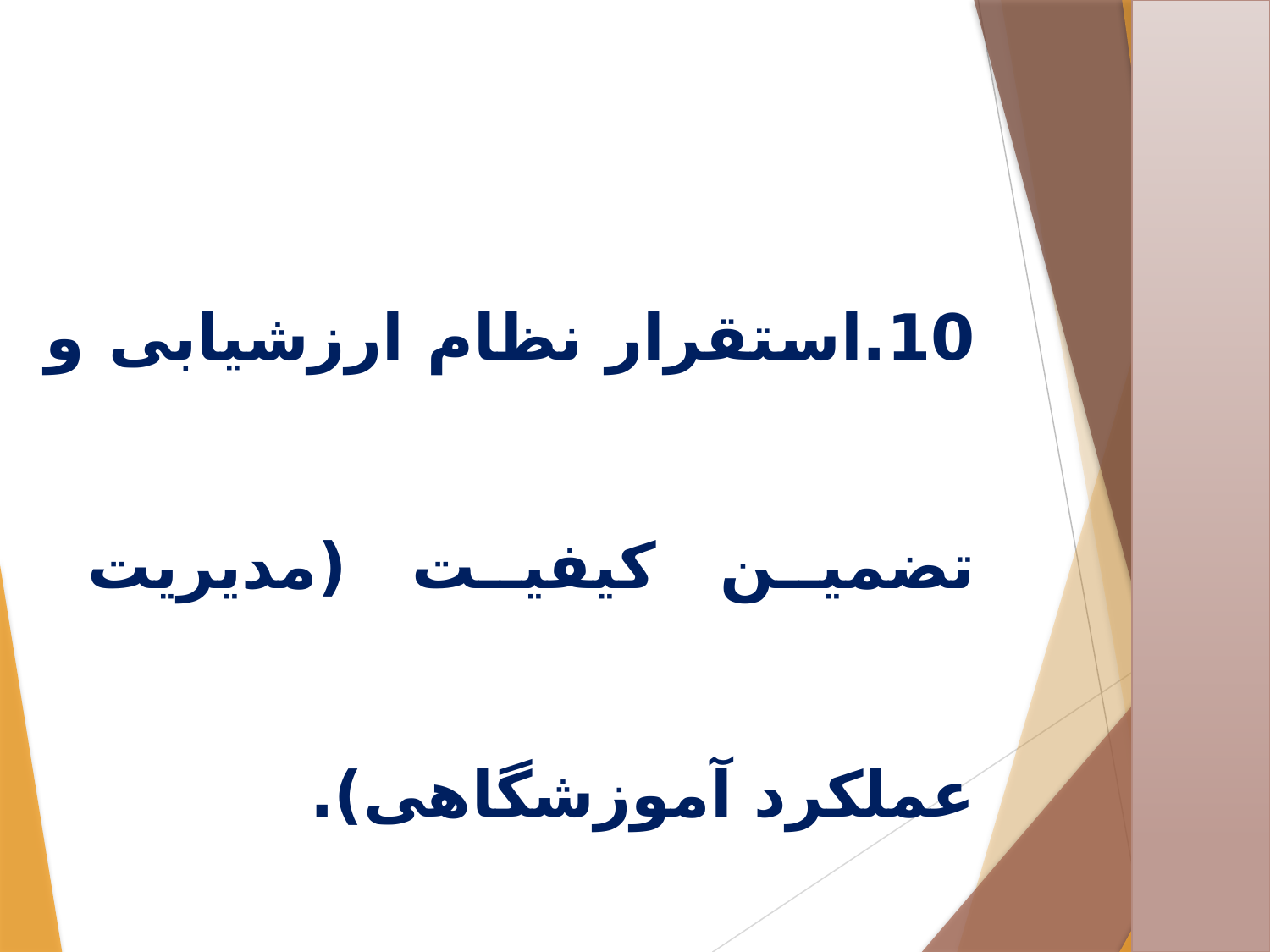

10.استقرار نظام ارزشیابی و تضمین کیفیت (‌مدیریت عملکرد آموزشگاهی).